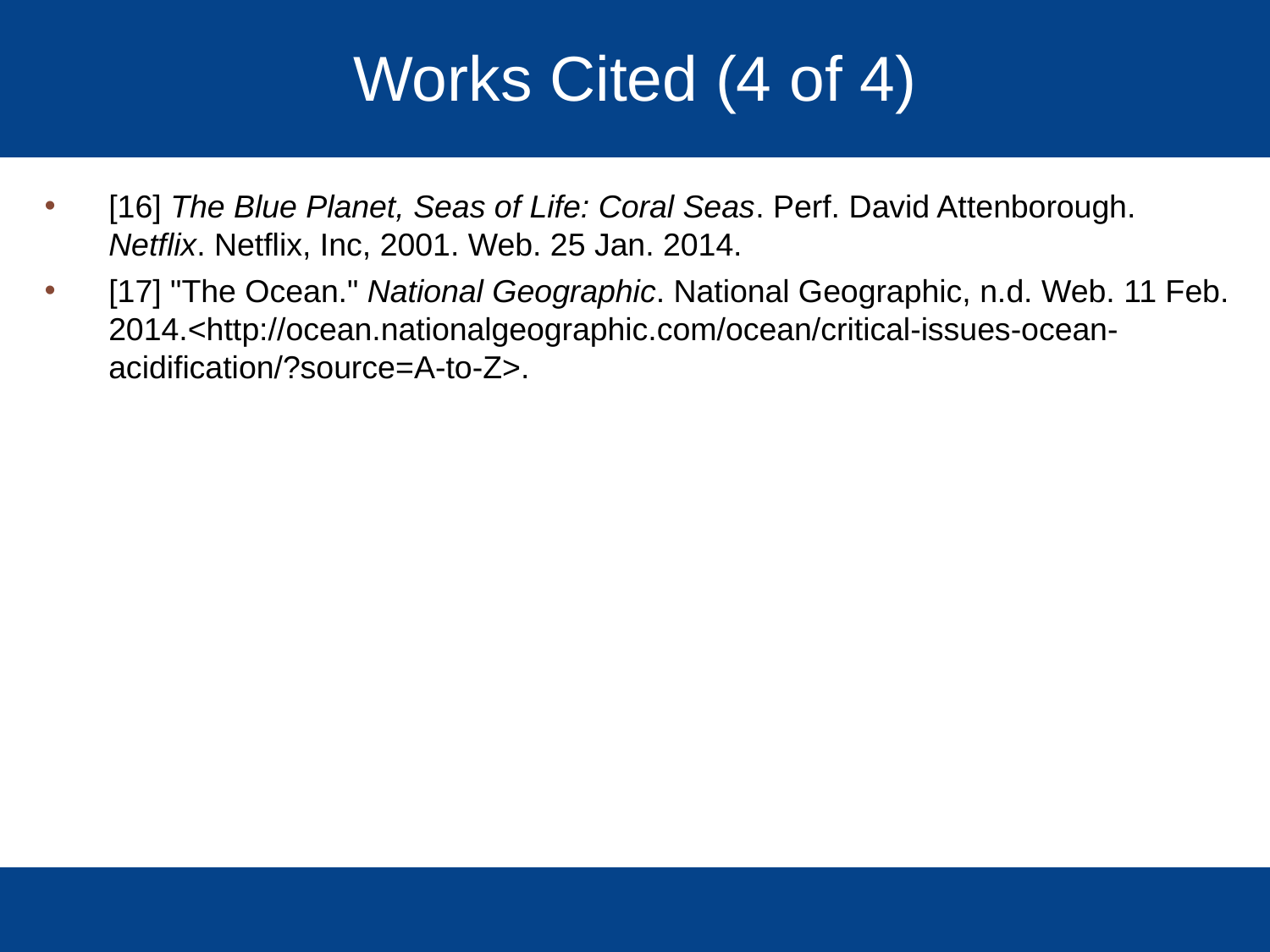

# Works Cited (4 of 4)
[16] The Blue Planet, Seas of Life: Coral Seas. Perf. David Attenborough. Netflix. Netflix, Inc, 2001. Web. 25 Jan. 2014.
[17] "The Ocean." National Geographic. National Geographic, n.d. Web. 11 Feb. 2014.<http://ocean.nationalgeographic.com/ocean/critical-issues-ocean-acidification/?source=A-to-Z>.